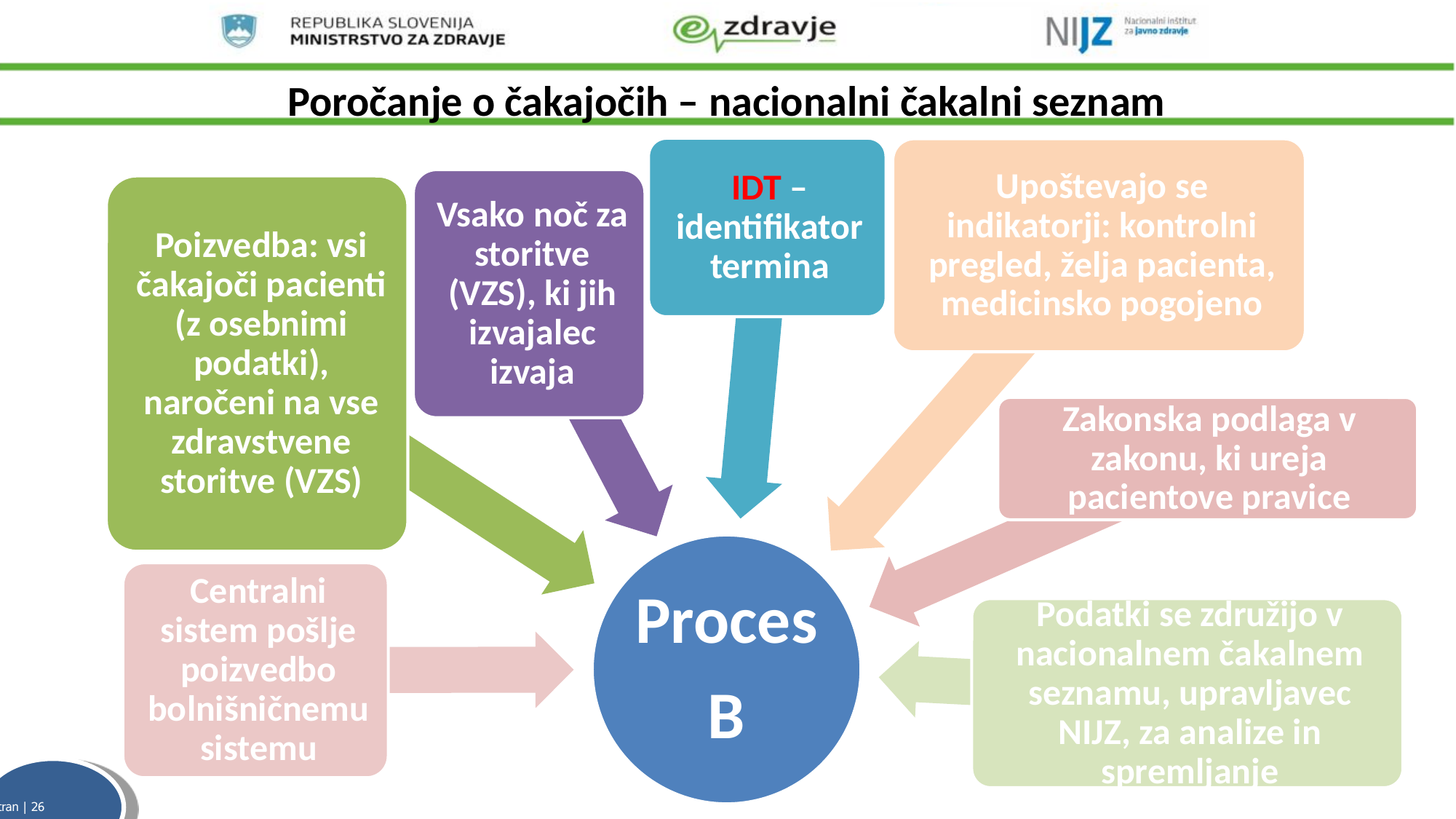

# Poročanje o čakajočih – nacionalni čakalni seznam
Proces
B
Centralni sistem pošlje poizvedbo bolnišničnemu sistemu
Poizvedba: vsi čakajoči pacienti (z osebnimi podatki), naročeni na vse zdravstvene storitve (VZS)
Vsako noč za storitve (VZS), ki jih izvajalec izvaja
IDT – identifikator termina
Upoštevajo se indikatorji: kontrolni pregled, želja pacienta, medicinsko pogojeno
Zakonska podlaga v zakonu, ki ureja pacientove pravice
Podatki se združijo v nacionalnem čakalnem seznamu, upravljavec NIJZ, za analize in spremljanje